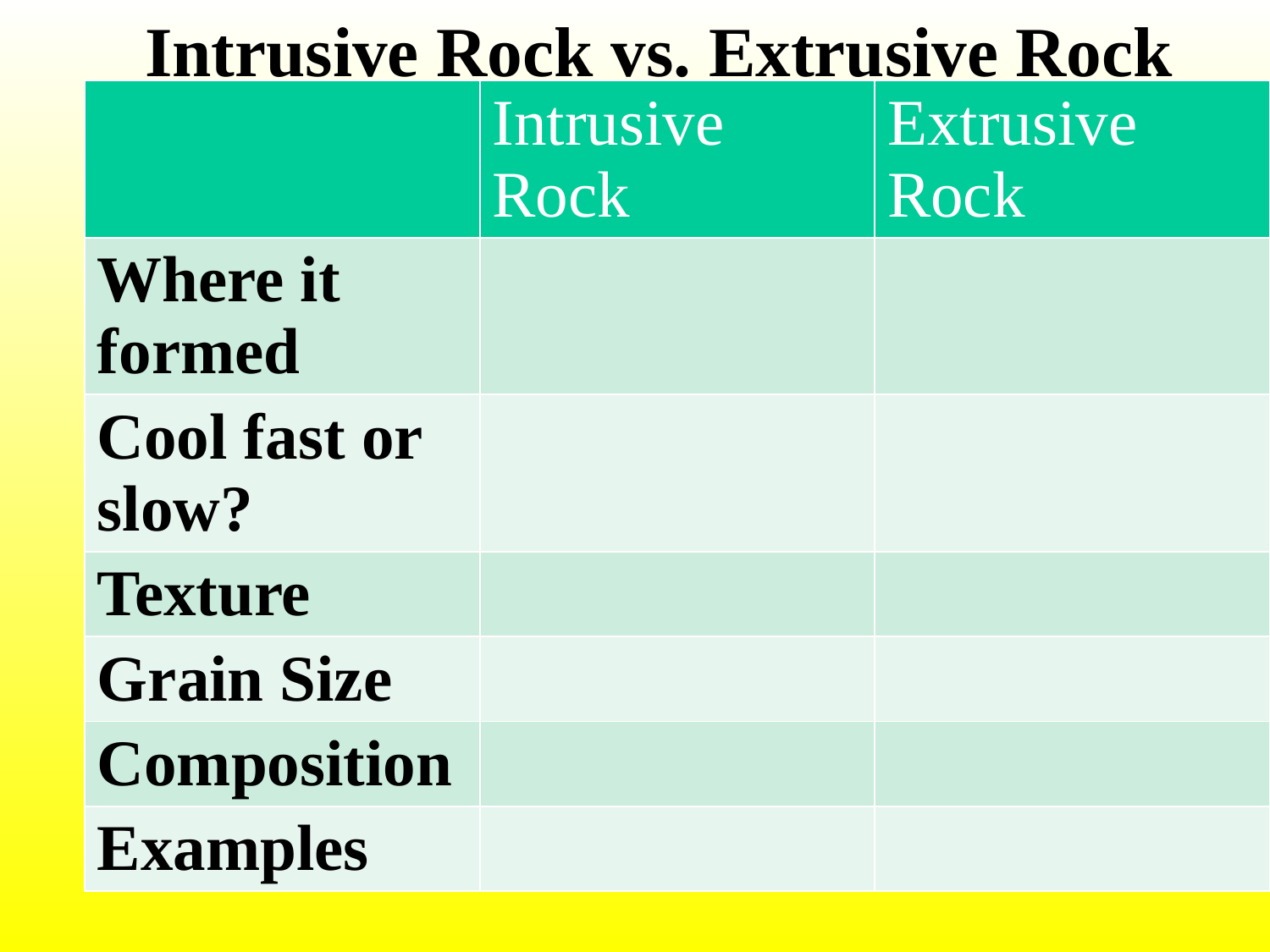

Intrusive Rock vs. Extrusive Rock
|  | Intrusive Rock | Extrusive Rock |
| --- | --- | --- |
| Where it formed |  |  |
| Cool fast or slow? |  |  |
| Texture |  |  |
| Grain Size |  |  |
| Composition |  |  |
| Examples |  |  |